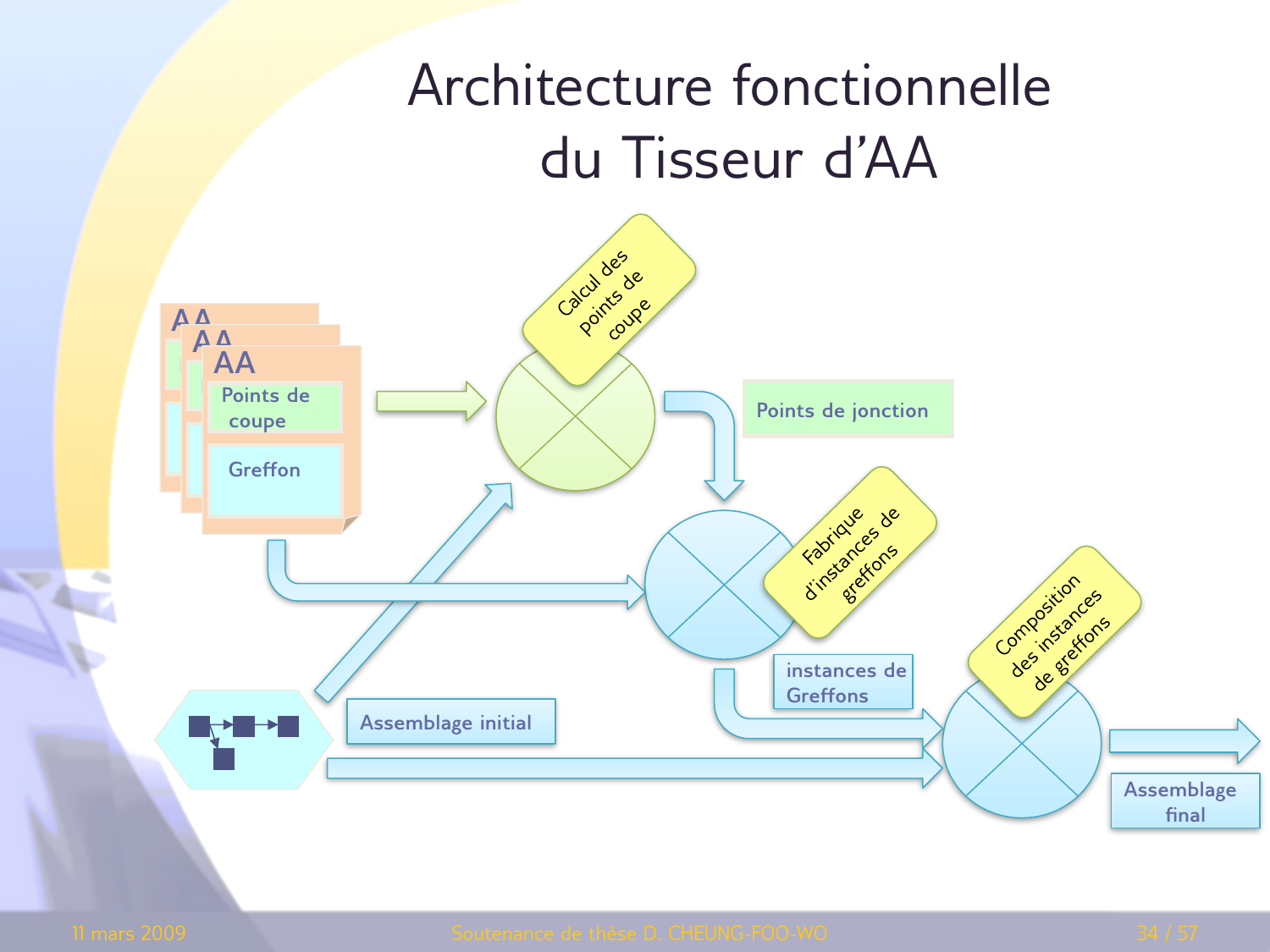

# Architecture fonctionnelle du Tisseur d’AA
Calcul des points de coupe
AA

Pointcut

Adaptation Advice
AA

Pointcut

Adaptation Advice
AA

Points de
 coupe

Greffon

Points de jonction

Fabrique d’instances de greffons

Composition des instances de greffons
instances de
Greffons

Assemblage initial

Assemblage
final
Soutenance de thèse D. CHEUNG-FOO-WO
11 mars 2009
34 / 57